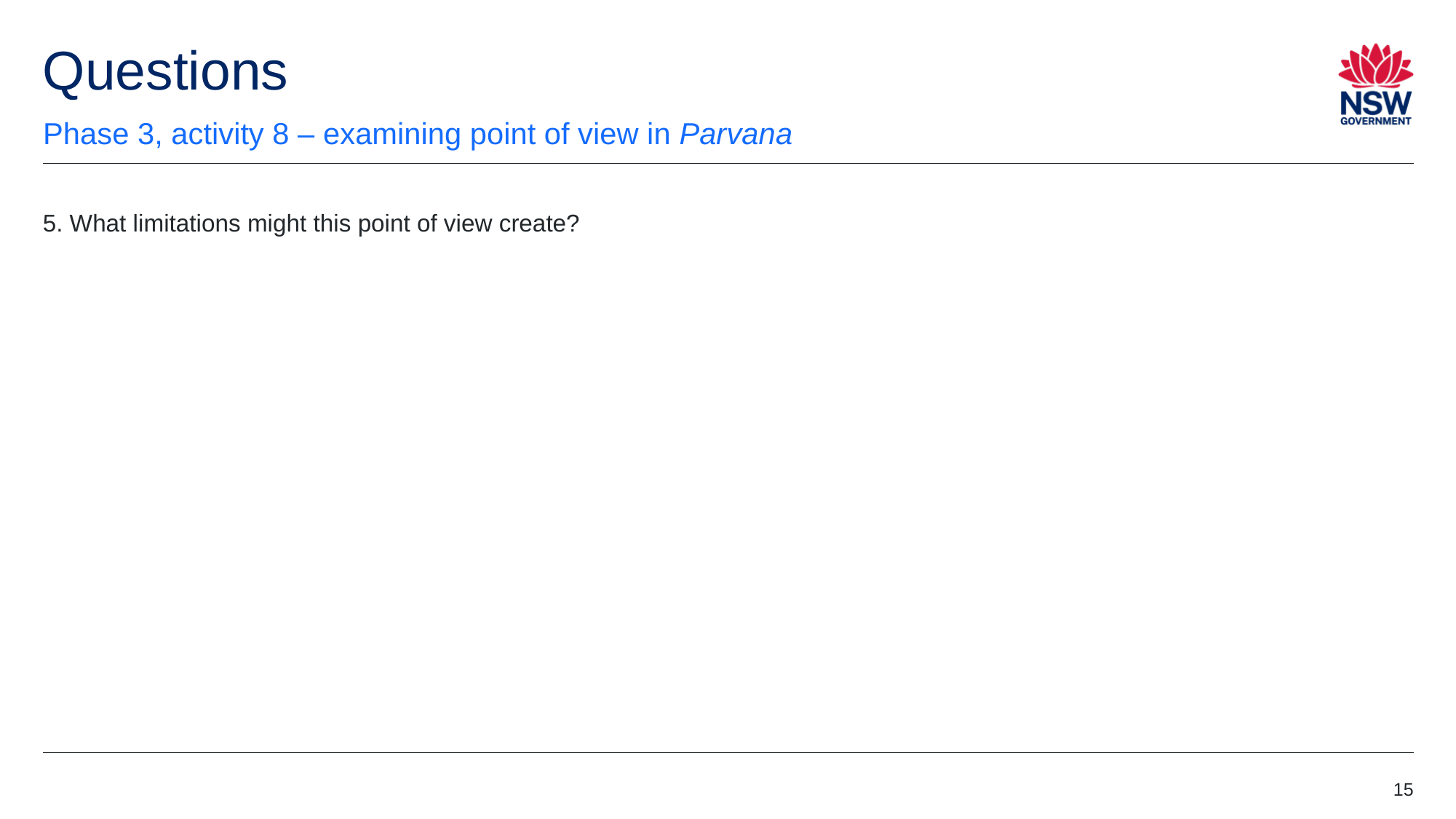

# Questions (1)
Phase 3, activity 8 – examining point of view in Parvana
5. What limitations might this point of view create?
15